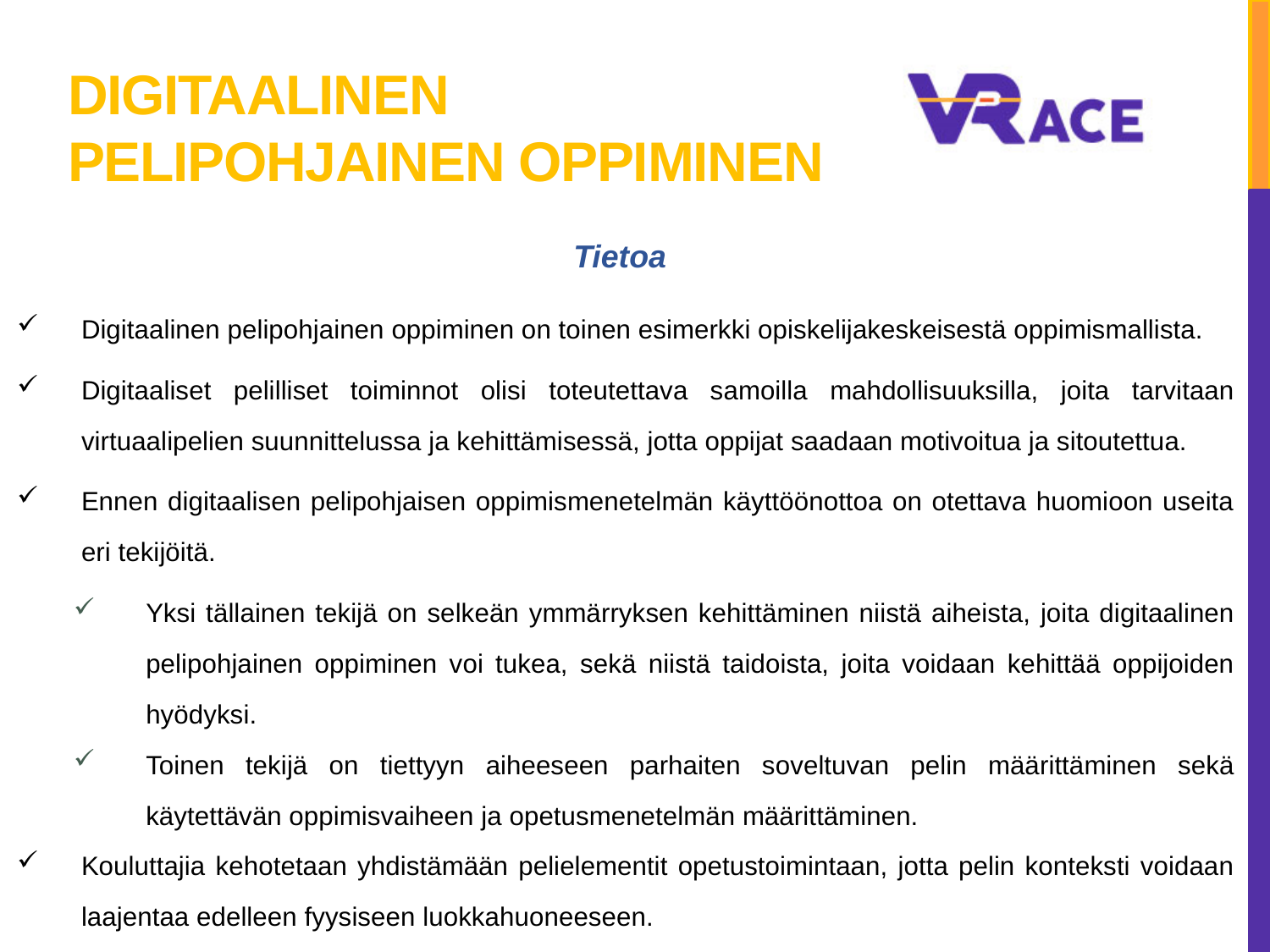

# DIGITAALINEN PELIPOHJAINEN OPPIMINEN
Tietoa
Digitaalinen pelipohjainen oppiminen on toinen esimerkki opiskelijakeskeisestä oppimismallista.
Digitaaliset pelilliset toiminnot olisi toteutettava samoilla mahdollisuuksilla, joita tarvitaan virtuaalipelien suunnittelussa ja kehittämisessä, jotta oppijat saadaan motivoitua ja sitoutettua.
Ennen digitaalisen pelipohjaisen oppimismenetelmän käyttöönottoa on otettava huomioon useita eri tekijöitä.
Yksi tällainen tekijä on selkeän ymmärryksen kehittäminen niistä aiheista, joita digitaalinen pelipohjainen oppiminen voi tukea, sekä niistä taidoista, joita voidaan kehittää oppijoiden hyödyksi.
Toinen tekijä on tiettyyn aiheeseen parhaiten soveltuvan pelin määrittäminen sekä käytettävän oppimisvaiheen ja opetusmenetelmän määrittäminen.
Kouluttajia kehotetaan yhdistämään pelielementit opetustoimintaan, jotta pelin konteksti voidaan laajentaa edelleen fyysiseen luokkahuoneeseen.